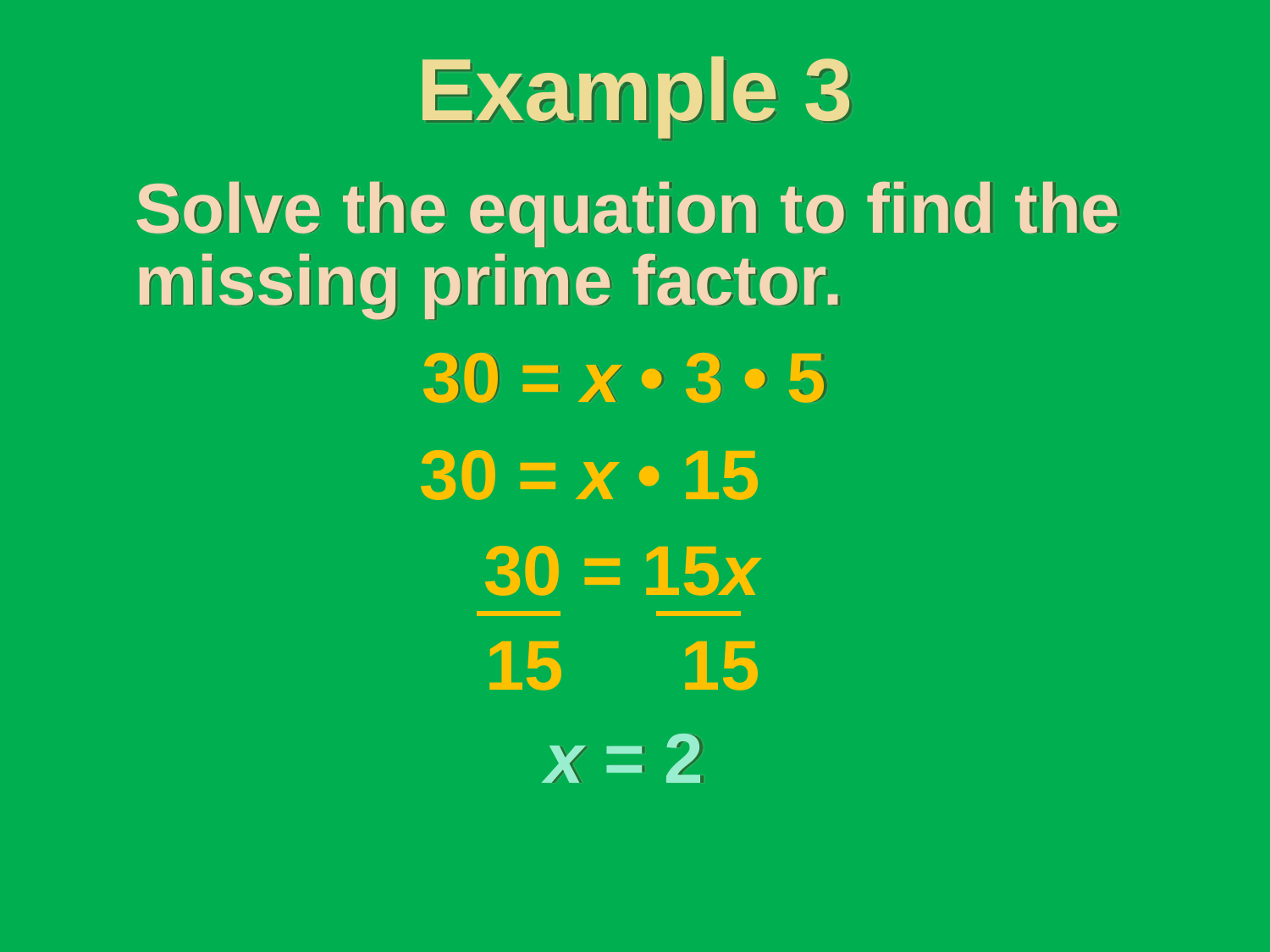

Example 3
Solve the equation to find the missing prime factor.
30 = x • 3 • 5
30 = x • 15
30 = 15x
15      15
x = 2